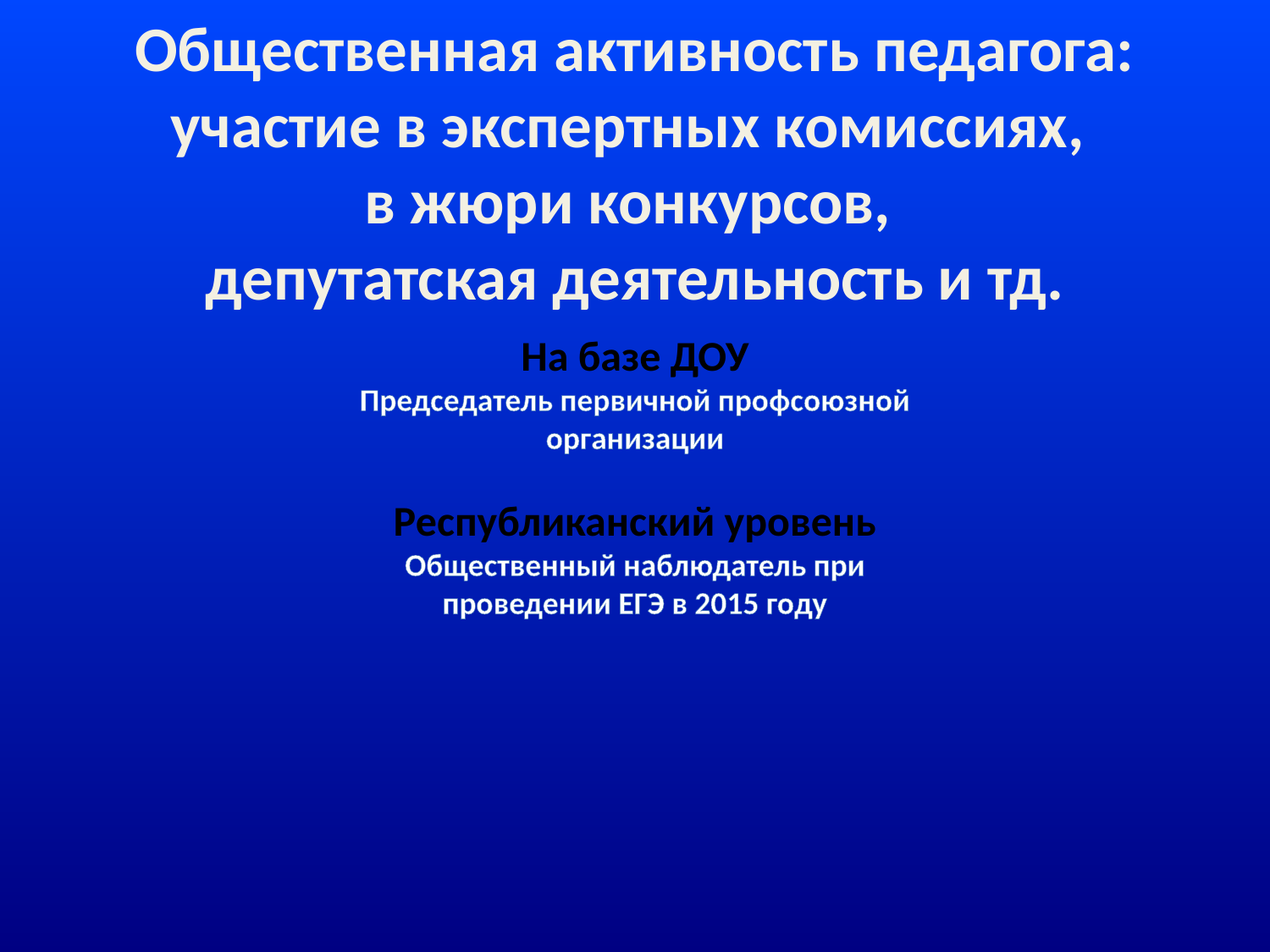

Общественная активность педагога:
участие в экспертных комиссиях,
в жюри конкурсов,
депутатская деятельность и тд.
На базе ДОУ
Председатель первичной профсоюзной организации

Республиканский уровень
Общественный наблюдатель при проведении ЕГЭ в 2015 году